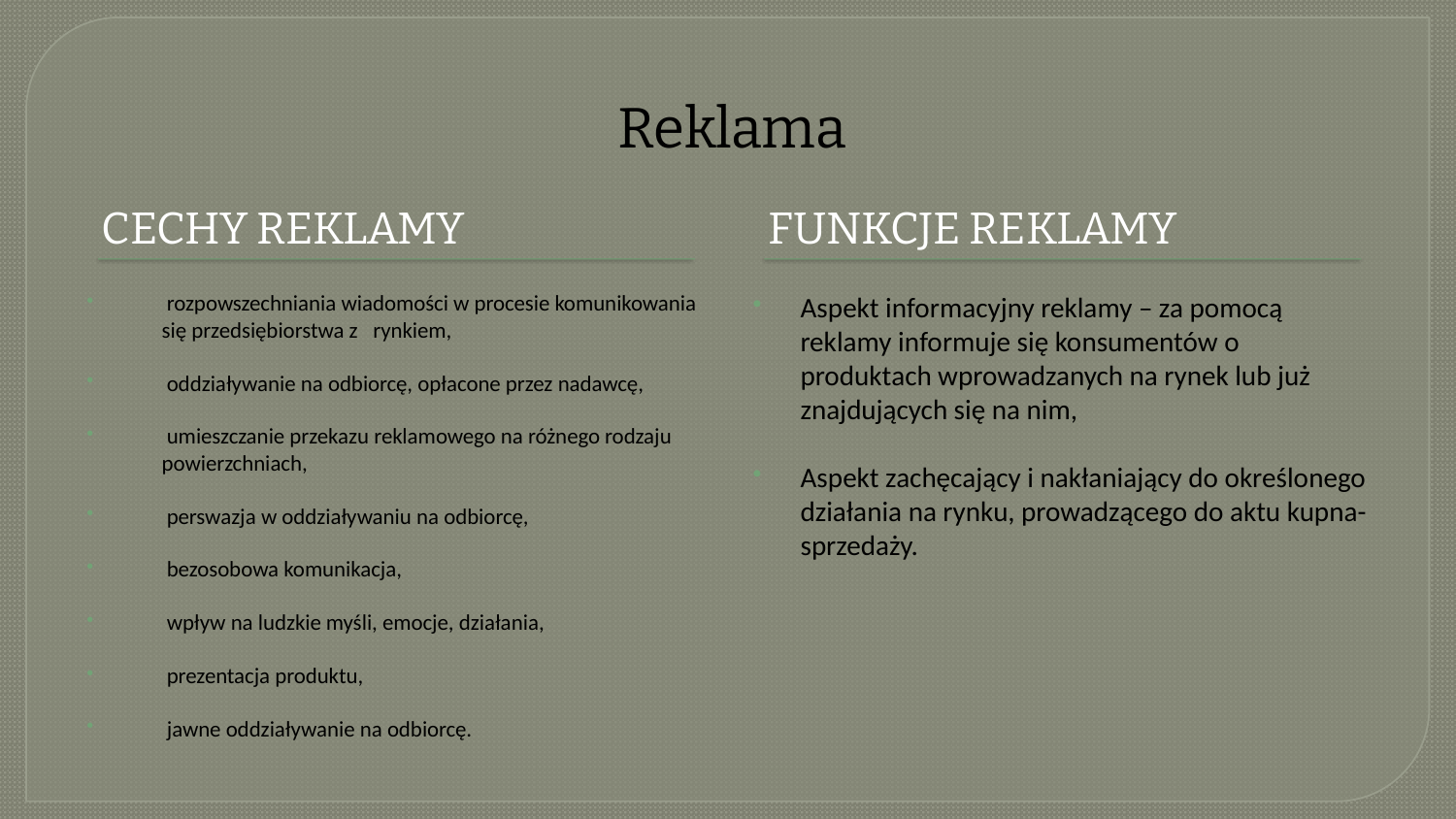

# Reklama
Cechy reklamy
Funkcje Reklamy
 rozpowszechniania wiadomości w procesie komunikowania się przedsiębiorstwa z   rynkiem,

 oddziaływanie na odbiorcę, opłacone przez nadawcę,

 umieszczanie przekazu reklamowego na różnego rodzaju powierzchniach,

 perswazja w oddziaływaniu na odbiorcę,

 bezosobowa komunikacja,

 wpływ na ludzkie myśli, emocje, działania,

 prezentacja produktu,

 jawne oddziaływanie na odbiorcę.
Aspekt informacyjny reklamy – za pomocą reklamy informuje się konsumentów o produktach wprowadzanych na rynek lub już znajdujących się na nim,

Aspekt zachęcający i nakłaniający do określonego działania na rynku, prowadzącego do aktu kupna-sprzedaży.